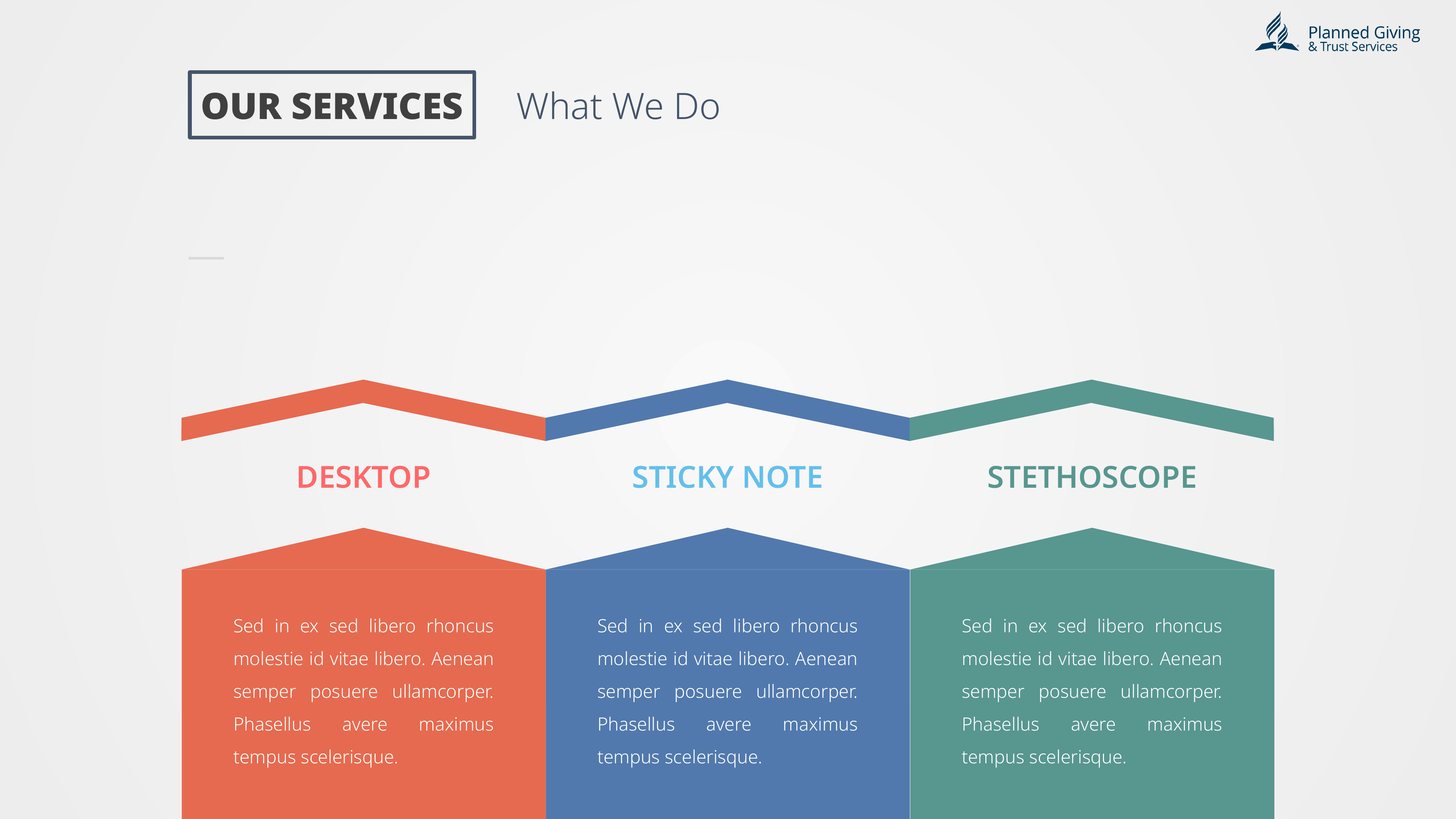

OUR SERVICES
What We Do

DESKTOP
STICKY NOTE
STETHOSCOPE

Sed in ex sed libero rhoncus molestie id vitae libero. Aenean semper posuere ullamcorper. Phasellus avere maximus tempus scelerisque.
Sed in ex sed libero rhoncus molestie id vitae libero. Aenean semper posuere ullamcorper. Phasellus avere maximus tempus scelerisque.
Sed in ex sed libero rhoncus molestie id vitae libero. Aenean semper posuere ullamcorper. Phasellus avere maximus tempus scelerisque.